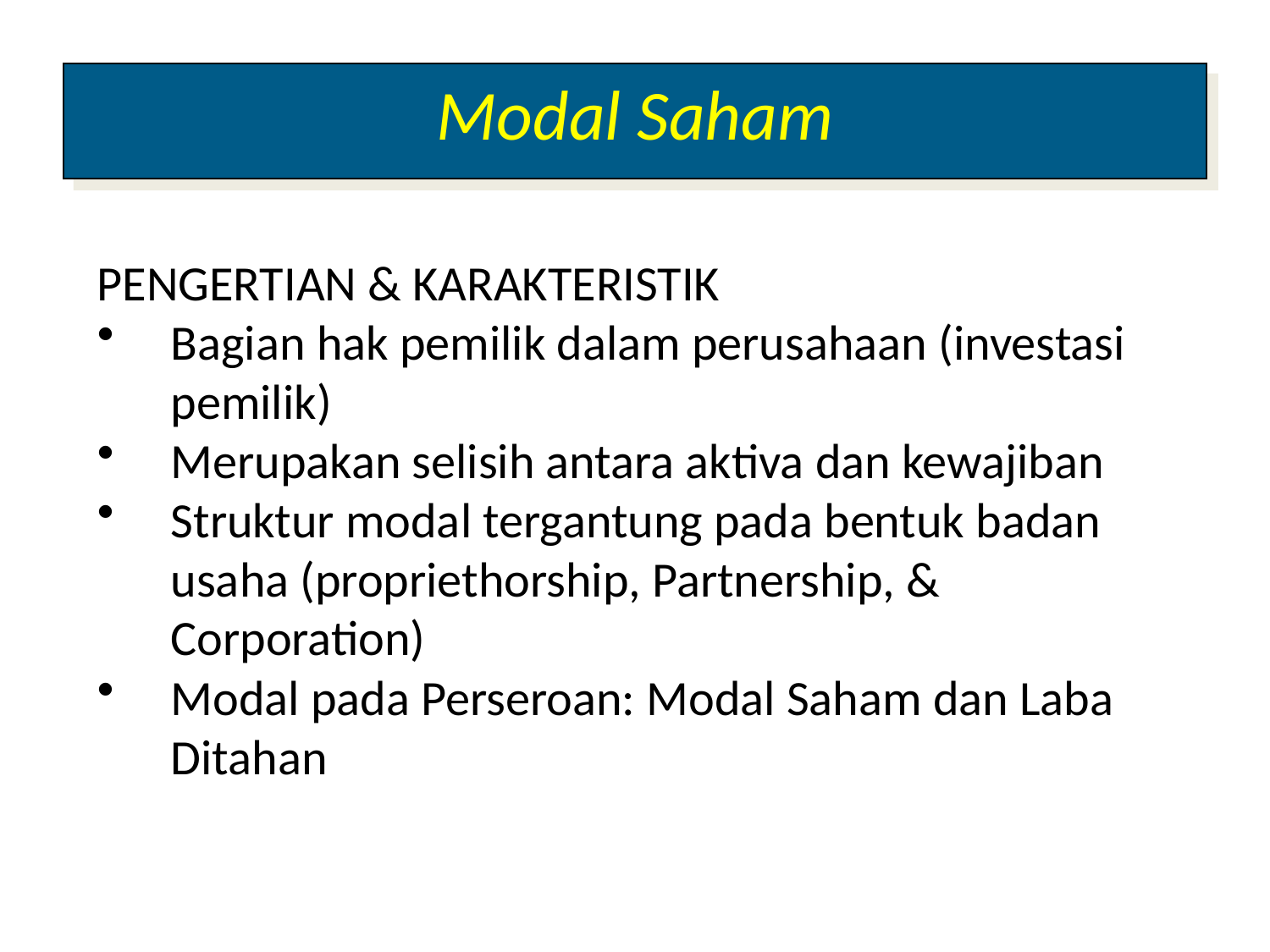

Modal Saham
PENGERTIAN & KARAKTERISTIK
Bagian hak pemilik dalam perusahaan (investasi pemilik)
Merupakan selisih antara aktiva dan kewajiban
Struktur modal tergantung pada bentuk badan usaha (propriethorship, Partnership, & Corporation)
Modal pada Perseroan: Modal Saham dan Laba Ditahan